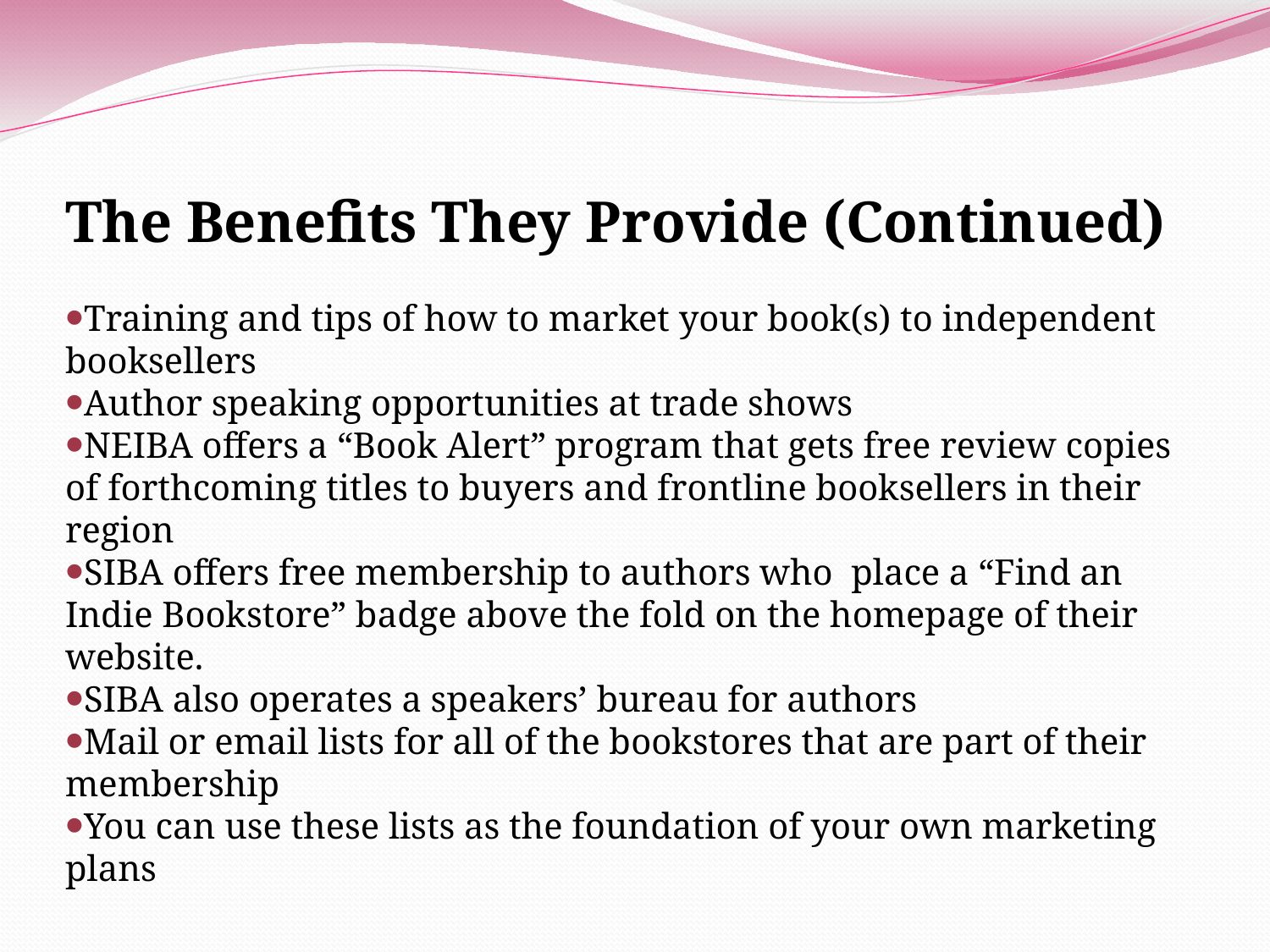

The Benefits They Provide (Continued)

Training and tips of how to market your book(s) to independent booksellers
Author speaking opportunities at trade shows
NEIBA offers a “Book Alert” program that gets free review copies of forthcoming titles to buyers and frontline booksellers in their  region
SIBA offers free membership to authors who  place a “Find an Indie Bookstore” badge above the fold on the homepage of their website.
SIBA also operates a speakers’ bureau for authors
Mail or email lists for all of the bookstores that are part of their membership
You can use these lists as the foundation of your own marketing plans